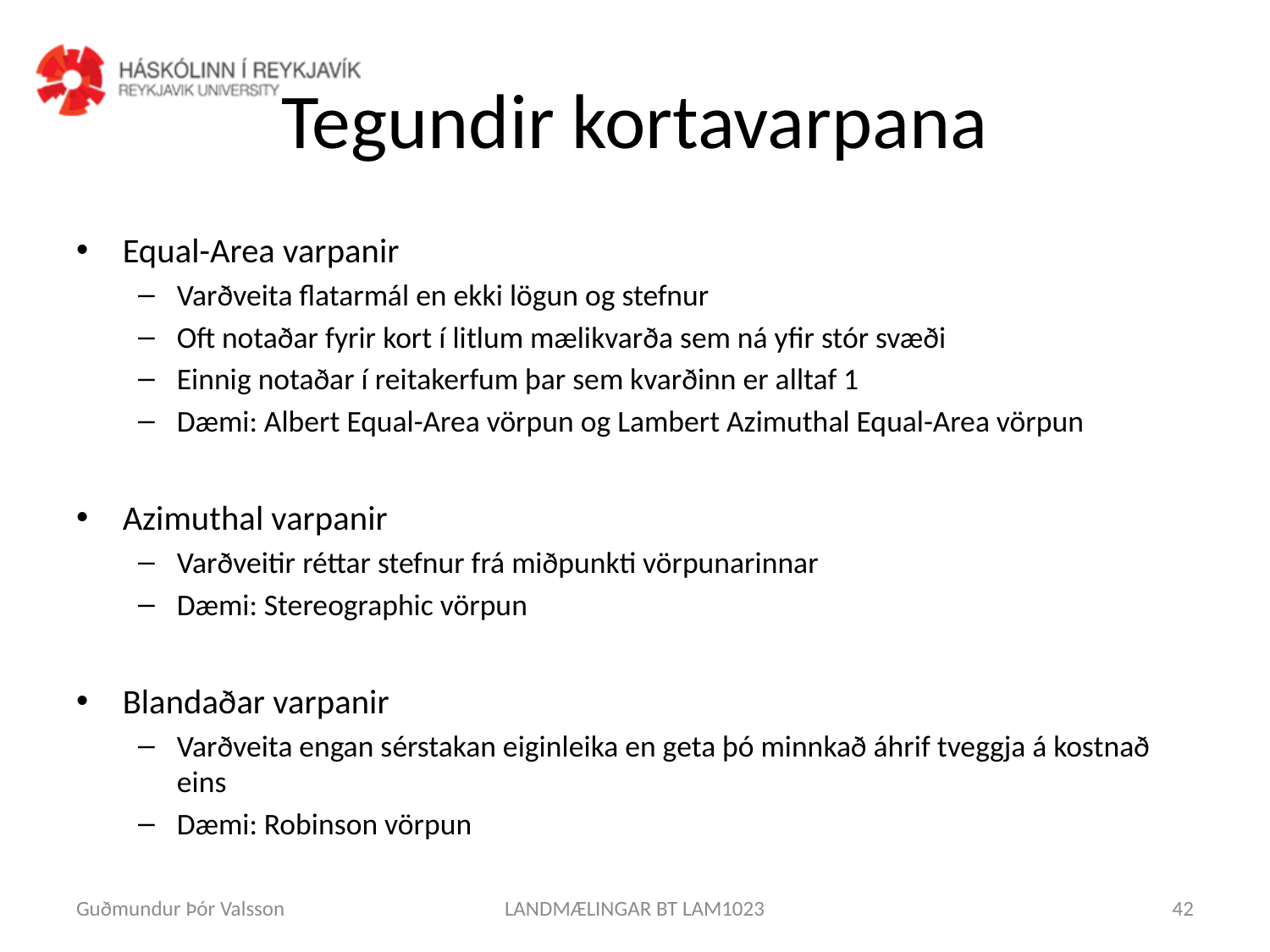

# Tegundir kortavarpana
Equal-Area varpanir
Varðveita flatarmál en ekki lögun og stefnur
Oft notaðar fyrir kort í litlum mælikvarða sem ná yfir stór svæði
Einnig notaðar í reitakerfum þar sem kvarðinn er alltaf 1
Dæmi: Albert Equal-Area vörpun og Lambert Azimuthal Equal-Area vörpun

Azimuthal varpanir
Varðveitir réttar stefnur frá miðpunkti vörpunarinnar
Dæmi: Stereographic vörpun

Blandaðar varpanir
Varðveita engan sérstakan eiginleika en geta þó minnkað áhrif tveggja á kostnað eins
Dæmi: Robinson vörpun
Guðmundur Þór Valsson
LANDMÆLINGAR BT LAM1023
42